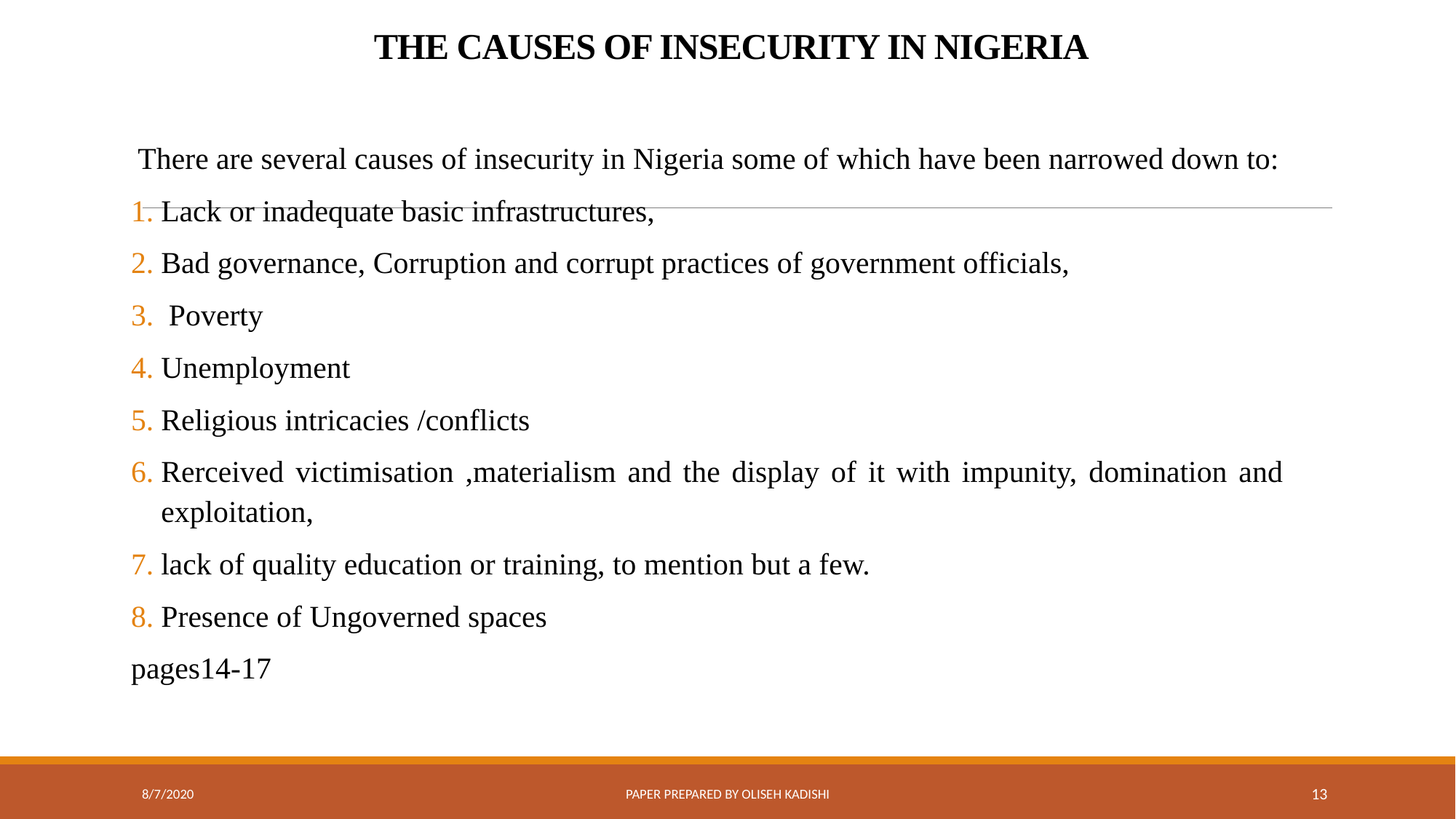

# THE CAUSES OF INSECURITY IN NIGERIA
There are several causes of insecurity in Nigeria some of which have been narrowed down to:
Lack or inadequate basic infrastructures,
Bad governance, Corruption and corrupt practices of government officials,
 Poverty
Unemployment
Religious intricacies /conflicts
Rerceived victimisation ,materialism and the display of it with impunity, domination and exploitation,
lack of quality education or training, to mention but a few.
Presence of Ungoverned spaces
pages14-17
8/7/2020
Paper prepared by Oliseh Kadishi
13